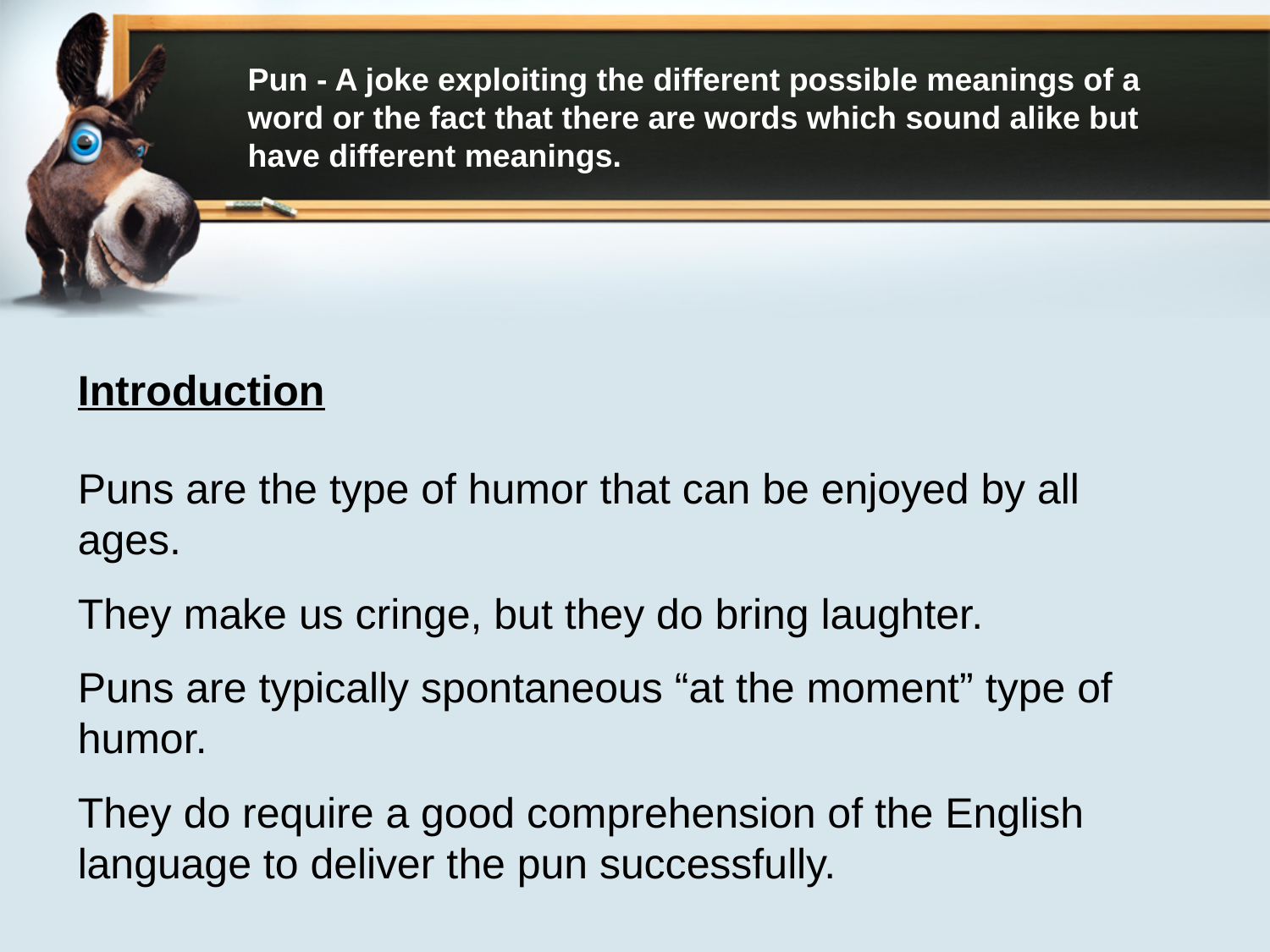

# Pun - A joke exploiting the different possible meanings of a word or the fact that there are words which sound alike but have different meanings.

Introduction

Puns are the type of humor that can be enjoyed by all ages.

They make us cringe, but they do bring laughter.

Puns are typically spontaneous “at the moment” type of humor.

They do require a good comprehension of the English language to deliver the pun successfully.